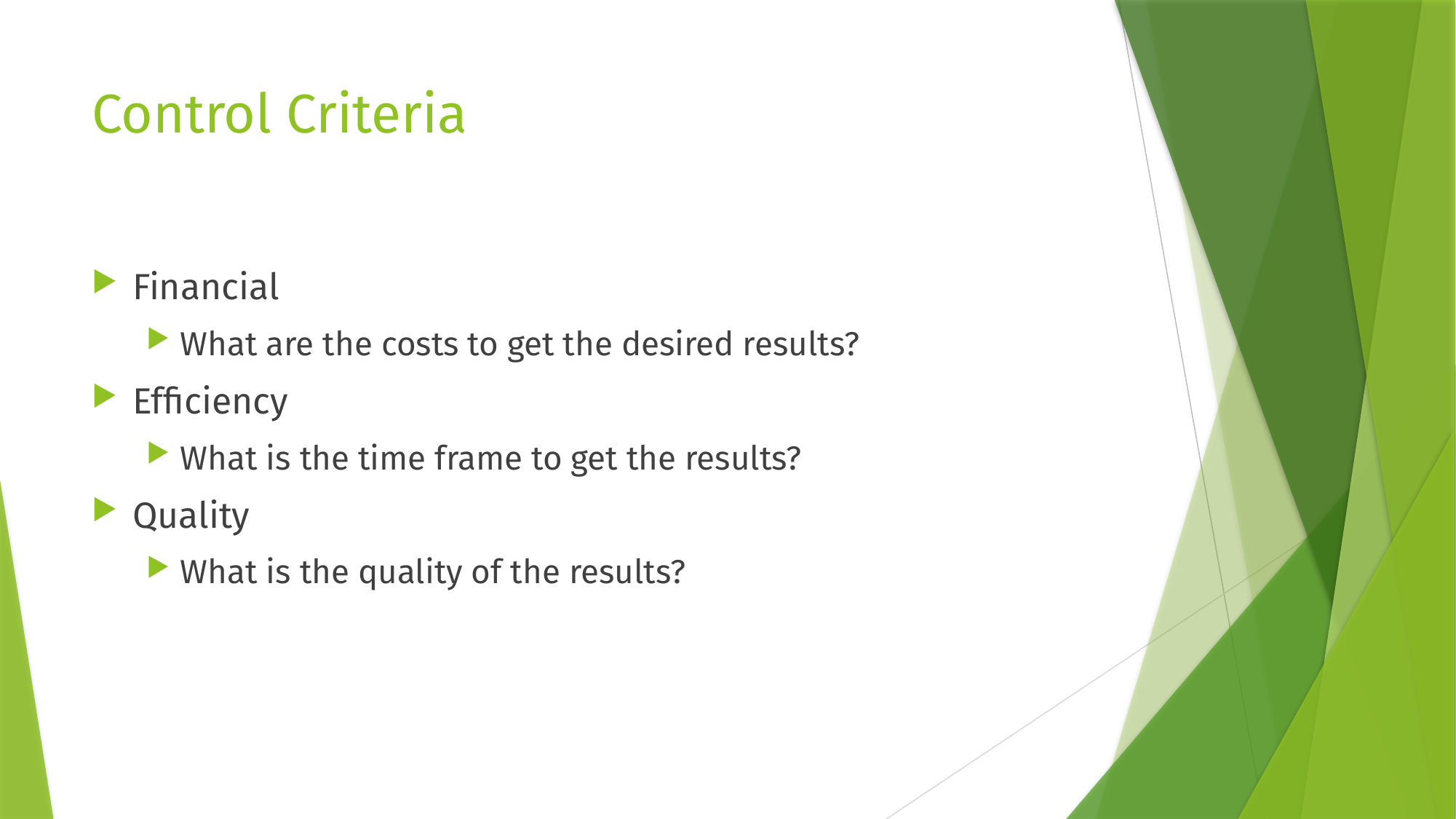

# Control Criteria
Financial
What are the costs to get the desired results?
Efficiency
What is the time frame to get the results?
Quality
What is the quality of the results?